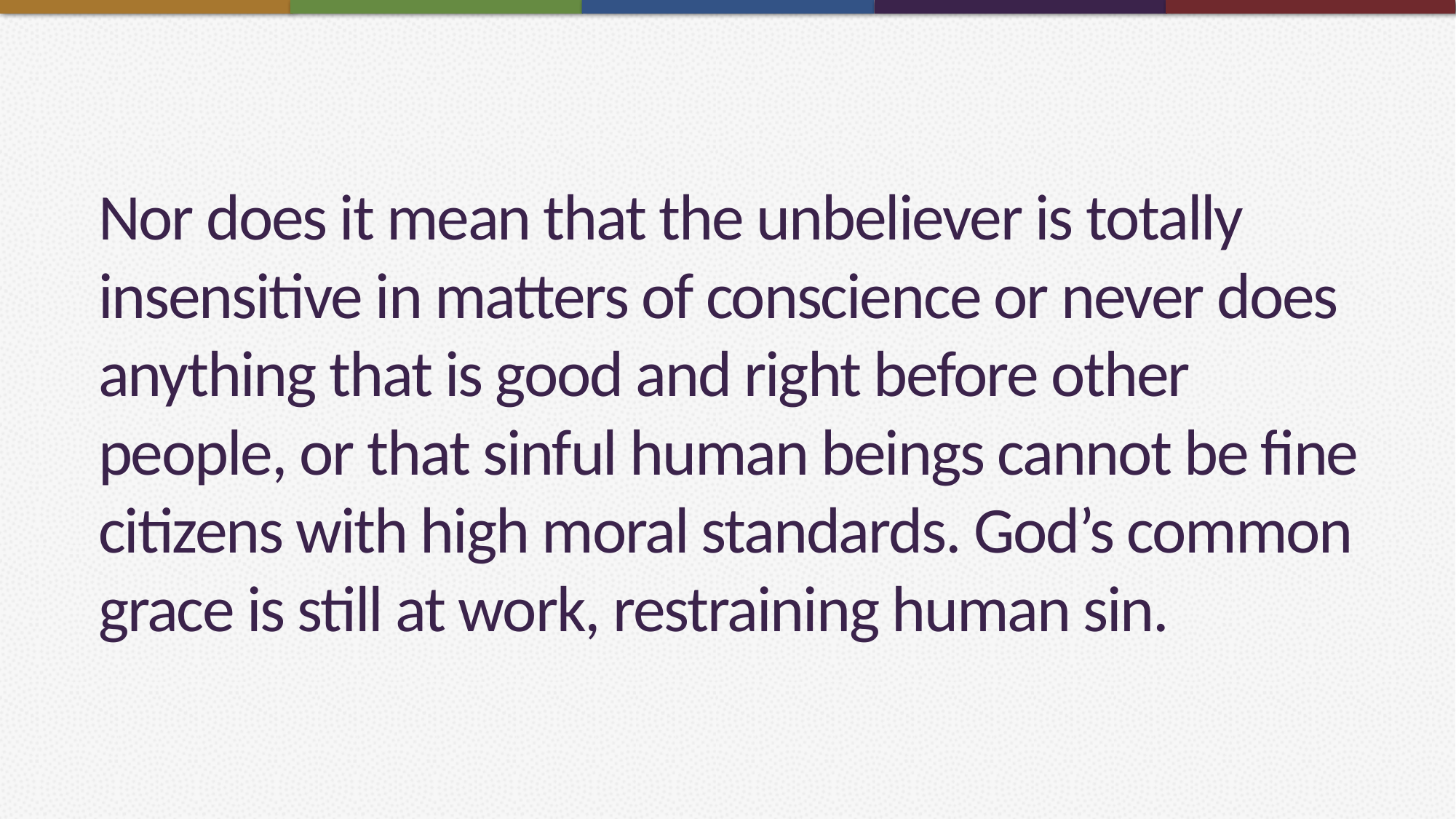

# Nor does it mean that the unbeliever is totally insensitive in matters of conscience or never does anything that is good and right before other people, or that sinful human beings cannot be fine citizens with high moral standards. God’s common grace is still at work, restraining human sin.